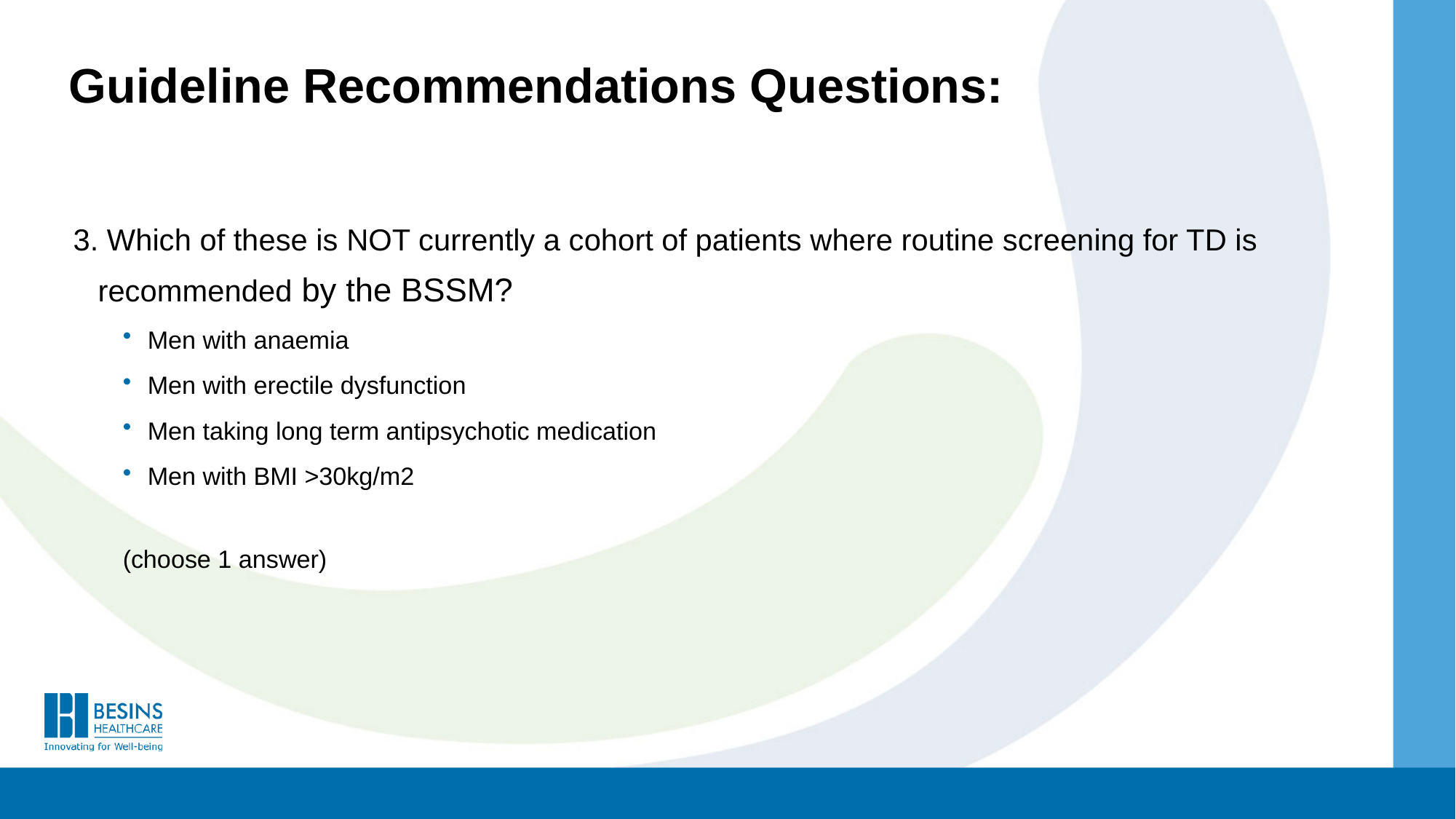

Guideline Recommendations Questions:
3. Which of these is NOT currently a cohort of patients where routine screening for TD is recommended by the BSSM?
Men with anaemia
Men with erectile dysfunction
Men taking long term antipsychotic medication
Men with BMI >30kg/m2

(choose 1 answer)